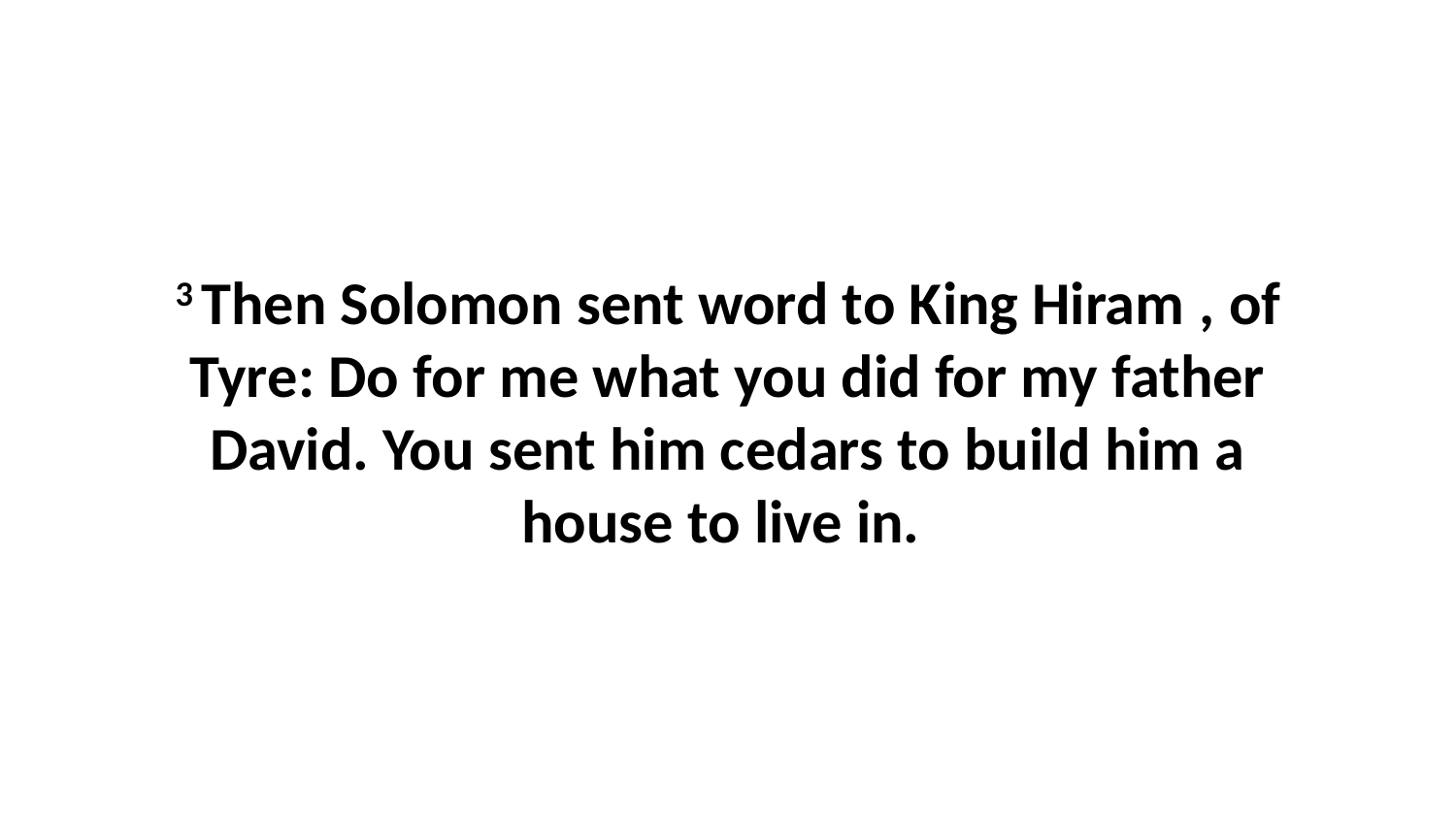

3 Then Solomon sent word to King Hiram , of Tyre: Do for me what you did for my father David. You sent him cedars to build him a house to live in.